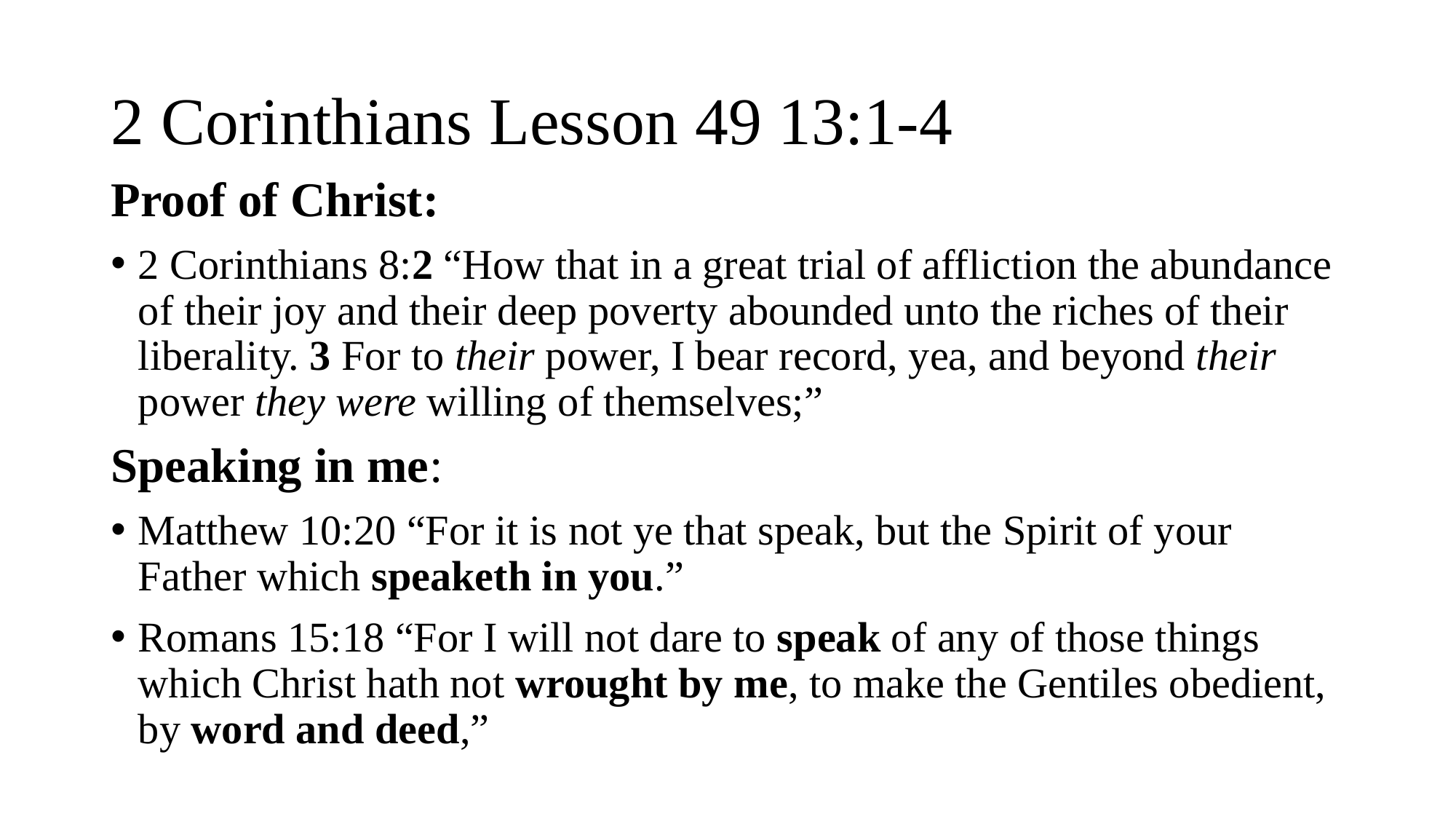

# 2 Corinthians Lesson 49 13:1-4
Proof of Christ:
2 Corinthians 8:2 “How that in a great trial of affliction the abundance of their joy and their deep poverty abounded unto the riches of their liberality. 3 For to their power, I bear record, yea, and beyond their power they were willing of themselves;”
Speaking in me:
Matthew 10:20 “For it is not ye that speak, but the Spirit of your Father which speaketh in you.”
Romans 15:18 “For I will not dare to speak of any of those things which Christ hath not wrought by me, to make the Gentiles obedient, by word and deed,”

Mighty in you. (1 Co 9:2, 2 Co 10:4)